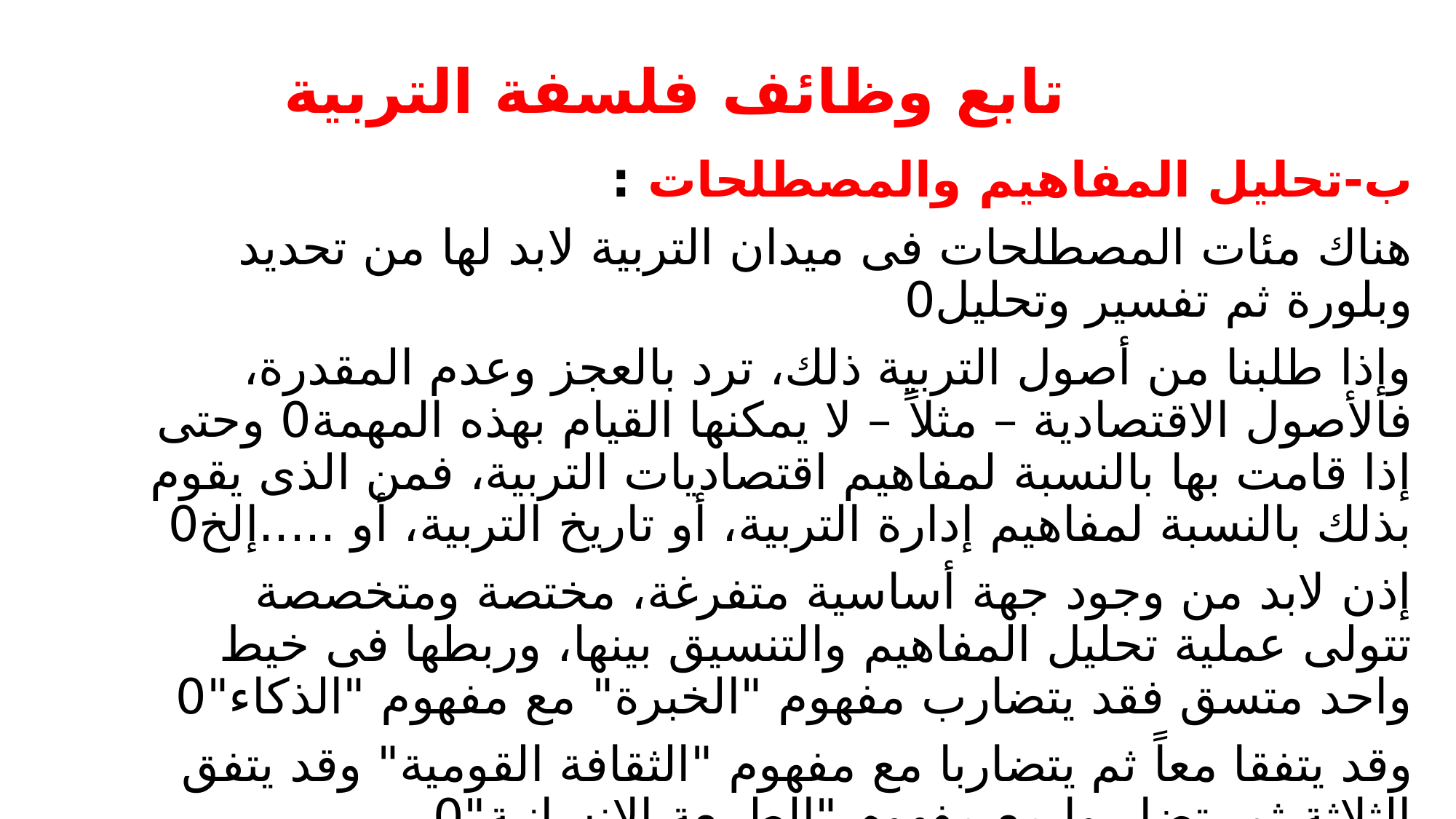

# تابع وظائف فلسفة التربية
ب-تحليل المفاهيم والمصطلحات :
	هناك مئات المصطلحات فى ميدان التربية لابد لها من تحديد وبلورة ثم تفسير وتحليل0
	وإذا طلبنا من أصول التربية ذلك، ترد بالعجز وعدم المقدرة، فالأصول الاقتصادية – مثلاً – لا يمكنها القيام بهذه المهمة0 وحتى إذا قامت بها بالنسبة لمفاهيم اقتصاديات التربية، فمن الذى يقوم بذلك بالنسبة لمفاهيم إدارة التربية، أو تاريخ التربية، أو .....إلخ0
	إذن لابد من وجود جهة أساسية متفرغة، مختصة ومتخصصة تتولى عملية تحليل المفاهيم والتنسيق بينها، وربطها فى خيط واحد متسق فقد يتضارب مفهوم "الخبرة" مع مفهوم "الذكاء"0
	وقد يتفقا معاً ثم يتضاربا مع مفهوم "الثقافة القومية" وقد يتفق الثلاثة ثم يتضاربوا مع مفهوم "الطبيعة الإنسانية"0
	وهكذا عشرات المفاهيم لابد من نظمها معاً في خيط واحد متسق، يعطيها قسمات مشتركة وملامح واحدة.